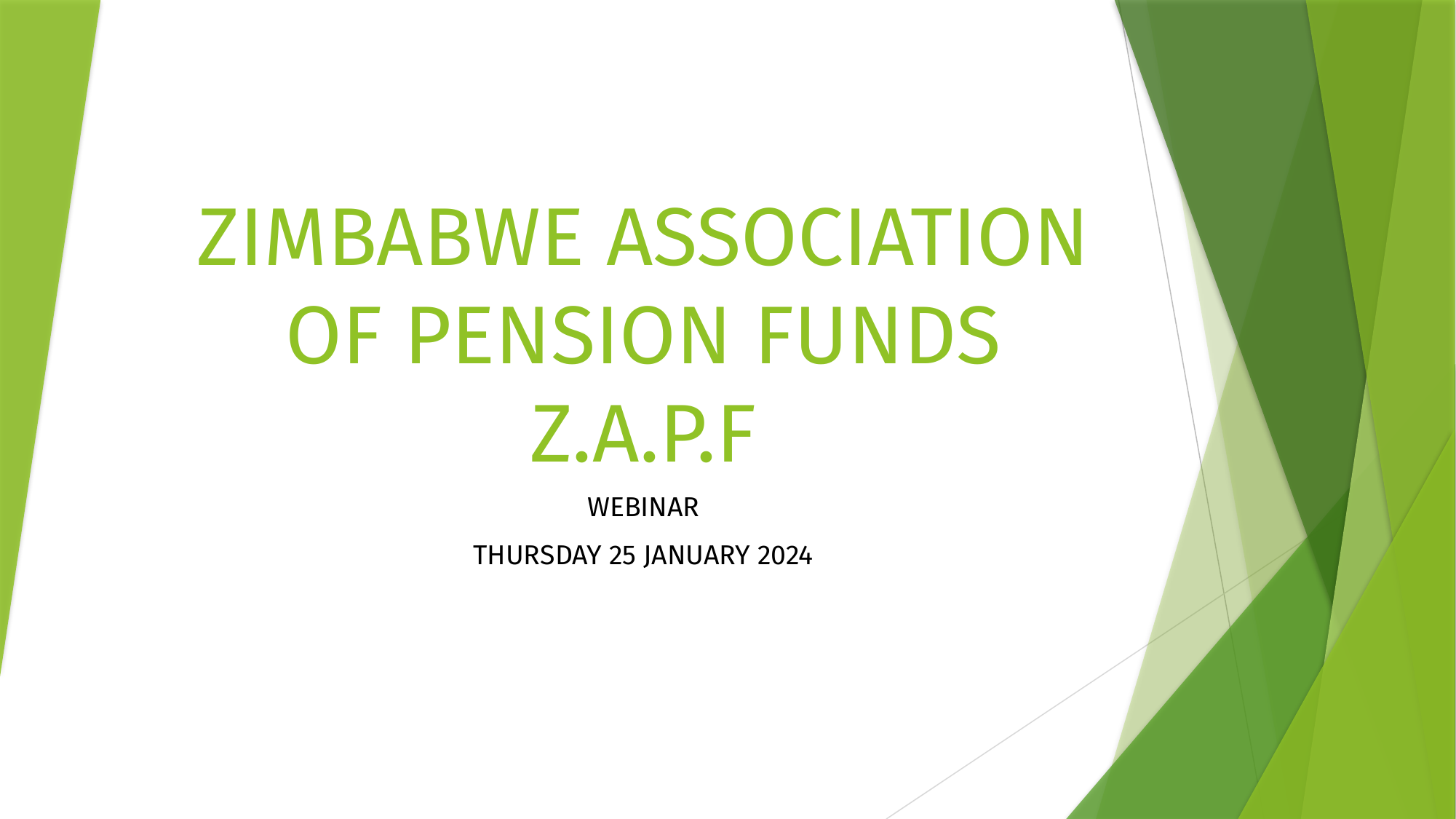

# ZIMBABWE ASSOCIATION OF PENSION FUNDS Z.A.P.F
WEBINAR
THURSDAY 25 JANUARY 2024